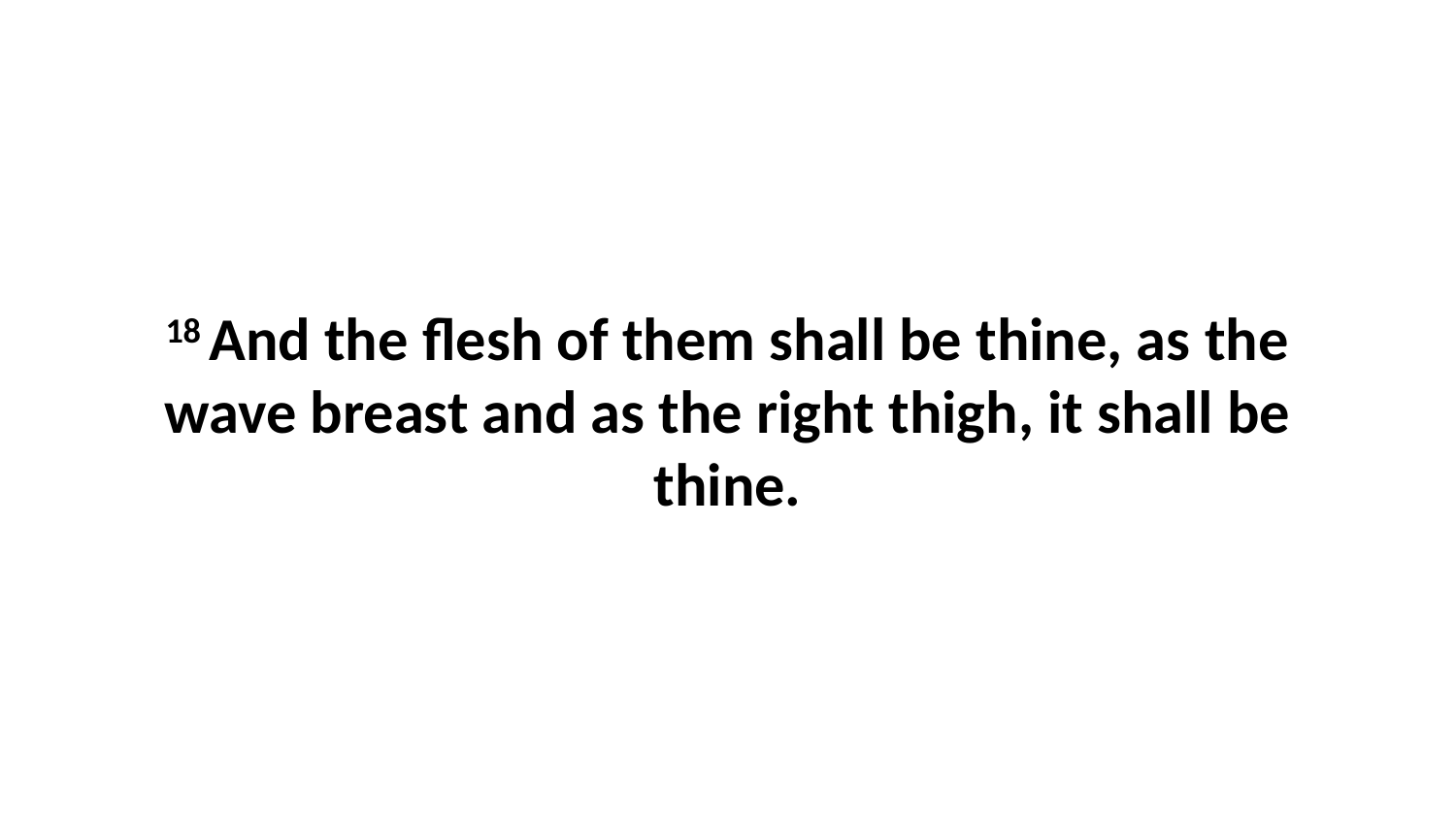

18 And the flesh of them shall be thine, as the wave breast and as the right thigh, it shall be thine.